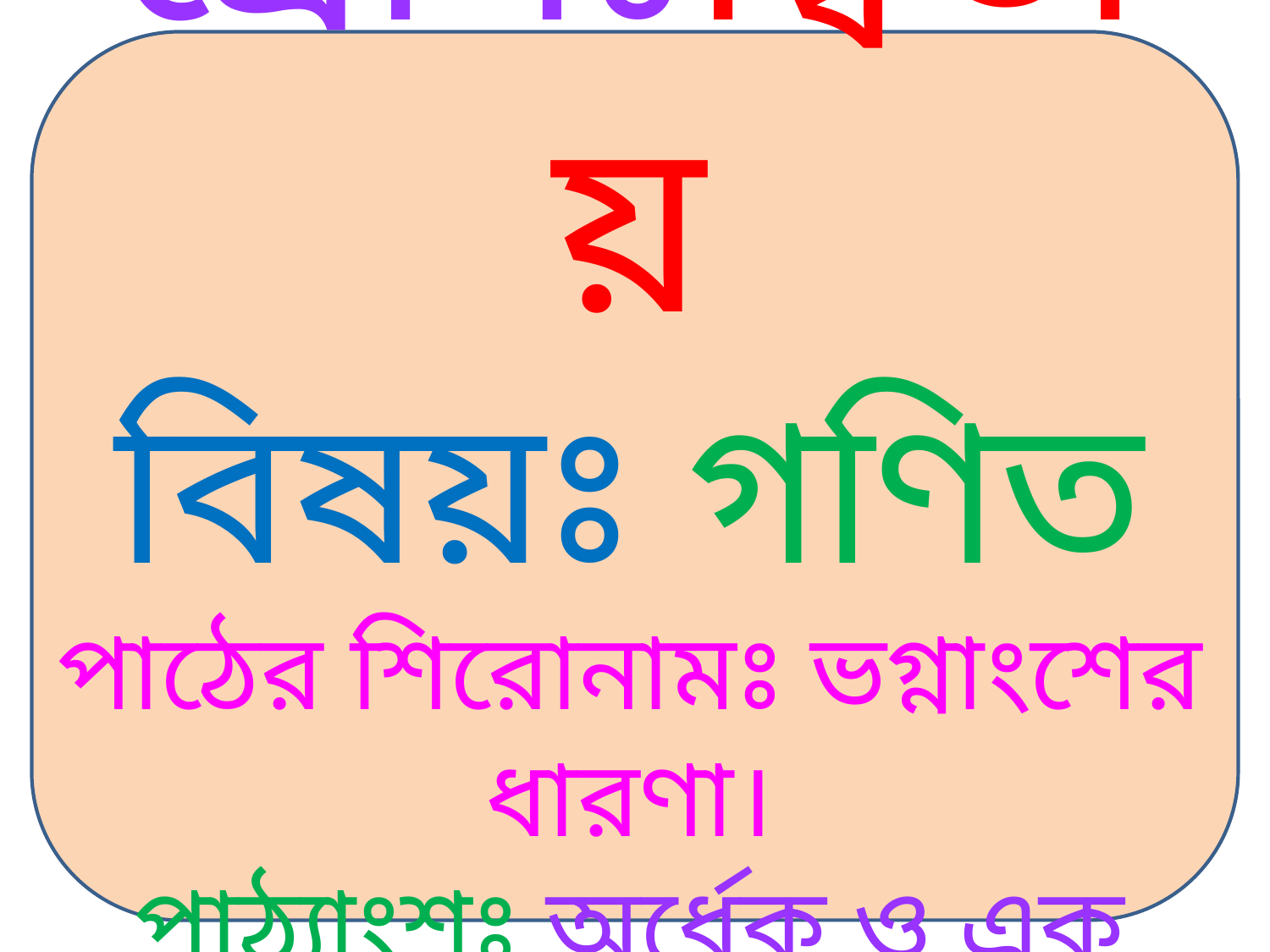

শ্রেণিঃদ্বিতীয়
বিষয়ঃ গণিত
পাঠের শিরোনামঃ ভগ্নাংশের ধারণা।
পাঠ্যাংশঃ অর্ধেক ও এক চতুর্থাংশ।